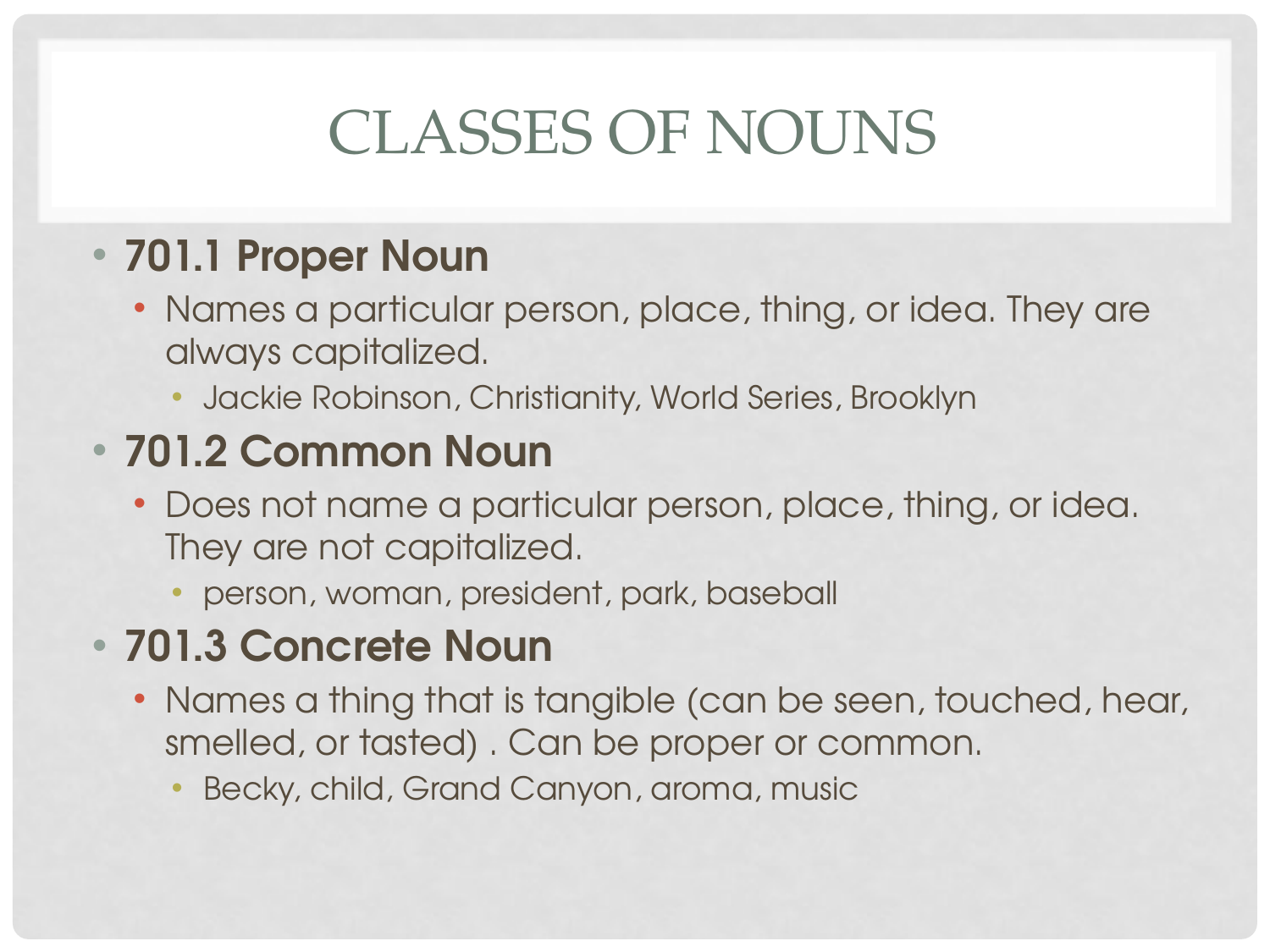

# Classes of Nouns
701.1 Proper Noun
Names a particular person, place, thing, or idea. They are always capitalized.
Jackie Robinson, Christianity, World Series, Brooklyn
701.2 Common Noun
Does not name a particular person, place, thing, or idea. They are not capitalized.
person, woman, president, park, baseball
701.3 Concrete Noun
Names a thing that is tangible (can be seen, touched, hear, smelled, or tasted) . Can be proper or common.
Becky, child, Grand Canyon, aroma, music